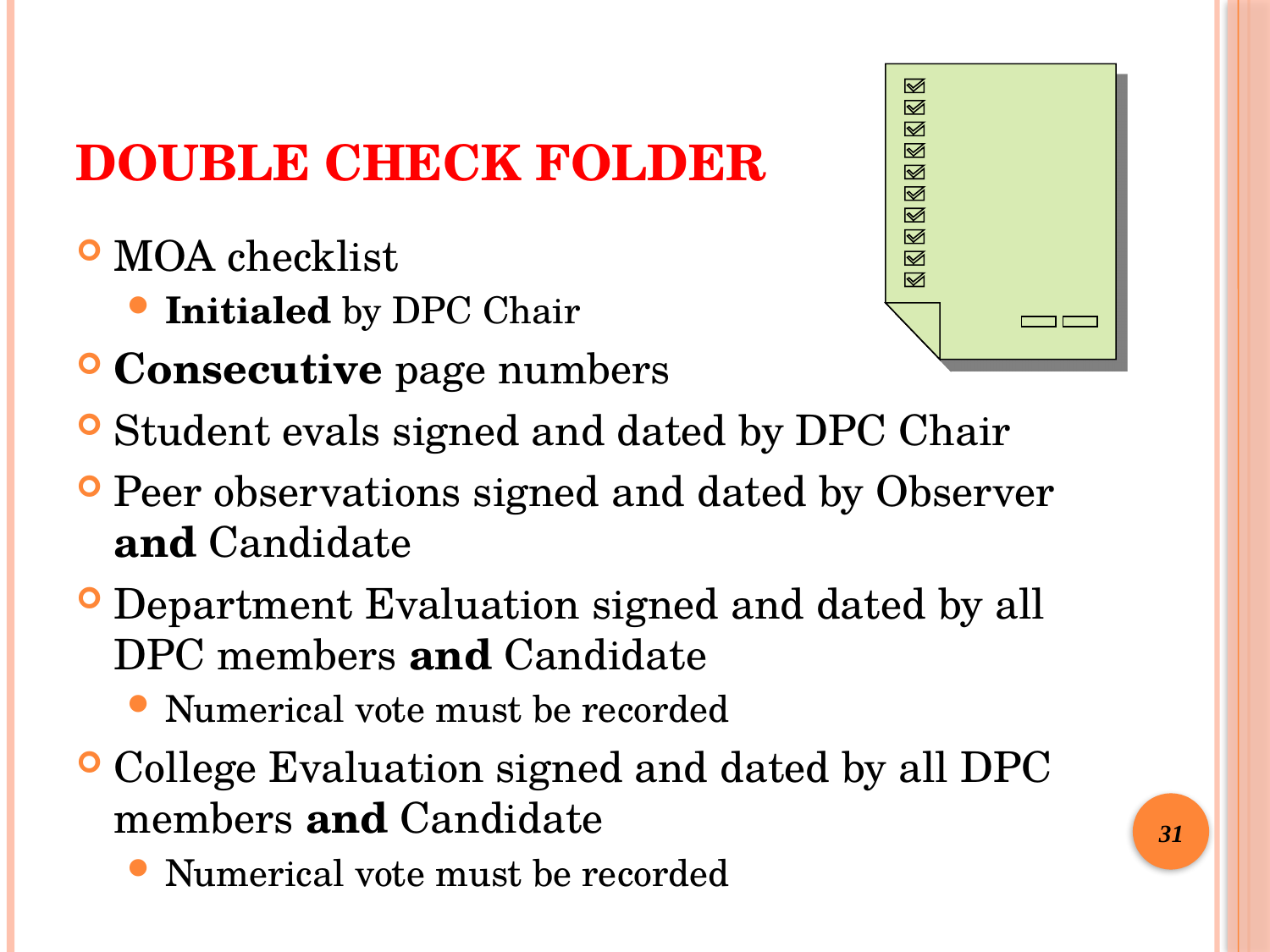

# DOUBLE CHECK FOLDER

MOA checklist
Initialed by DPC Chair
Consecutive page numbers
Student evals signed and dated by DPC Chair
Peer observations signed and dated by Observer and Candidate
Department Evaluation signed and dated by all DPC members and Candidate
Numerical vote must be recorded
College Evaluation signed and dated by all DPC members and Candidate
Numerical vote must be recorded

31